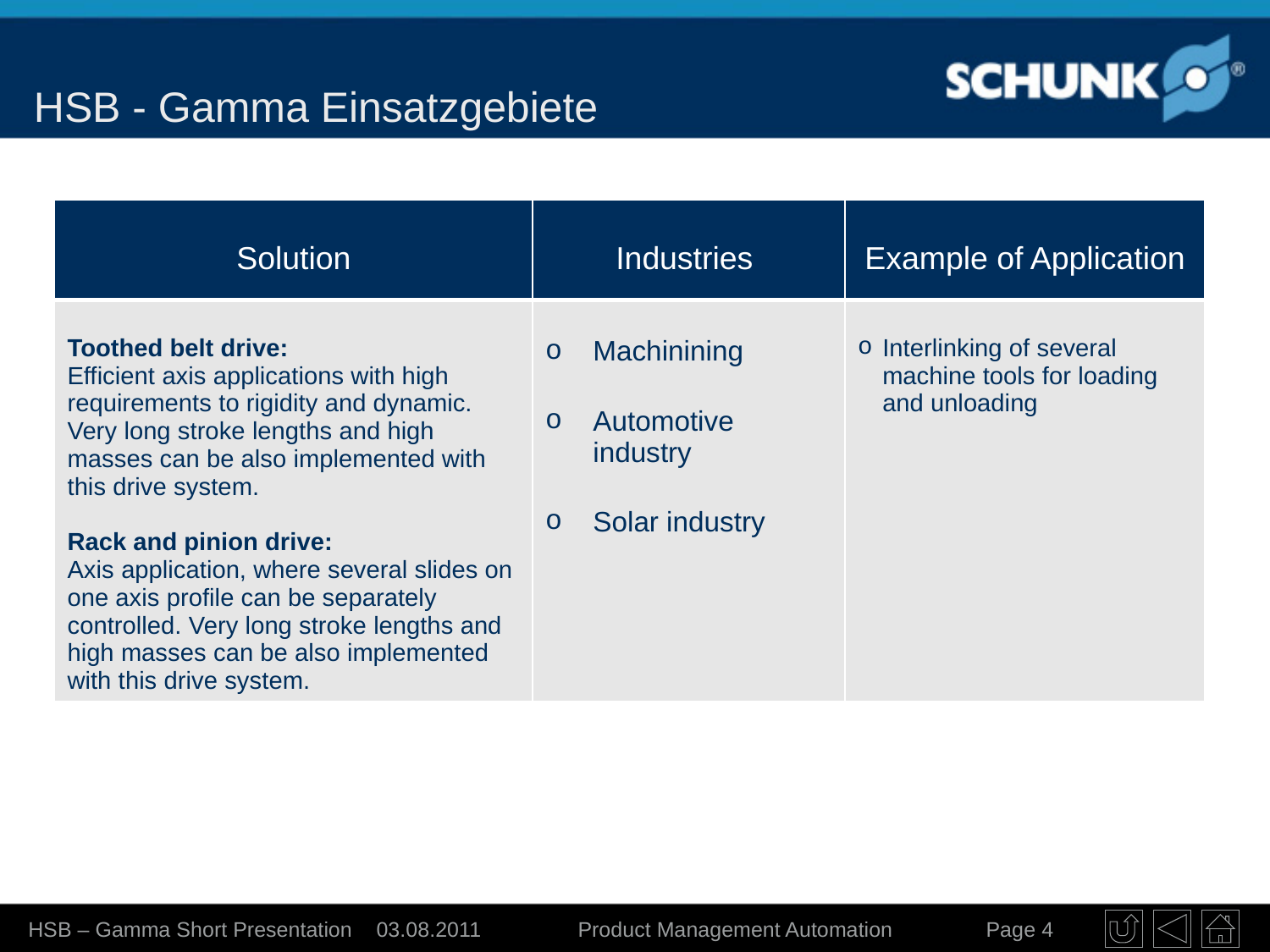

# HSB - Gamma Einsatzgebiete
| Solution | Industries | Example of Application |
| --- | --- | --- |
| Toothed belt drive: Efficient axis applications with high requirements to rigidity and dynamic. Very long stroke lengths and high masses can be also implemented with this drive system. Rack and pinion drive: Axis application, where several slides on one axis profile can be separately controlled. Very long stroke lengths and high masses can be also implemented with this drive system. | Machinining Automotive industry Solar industry | Interlinking of several machine tools for loading and unloading |
HSB – Gamma Short Presentation
03.08.2011